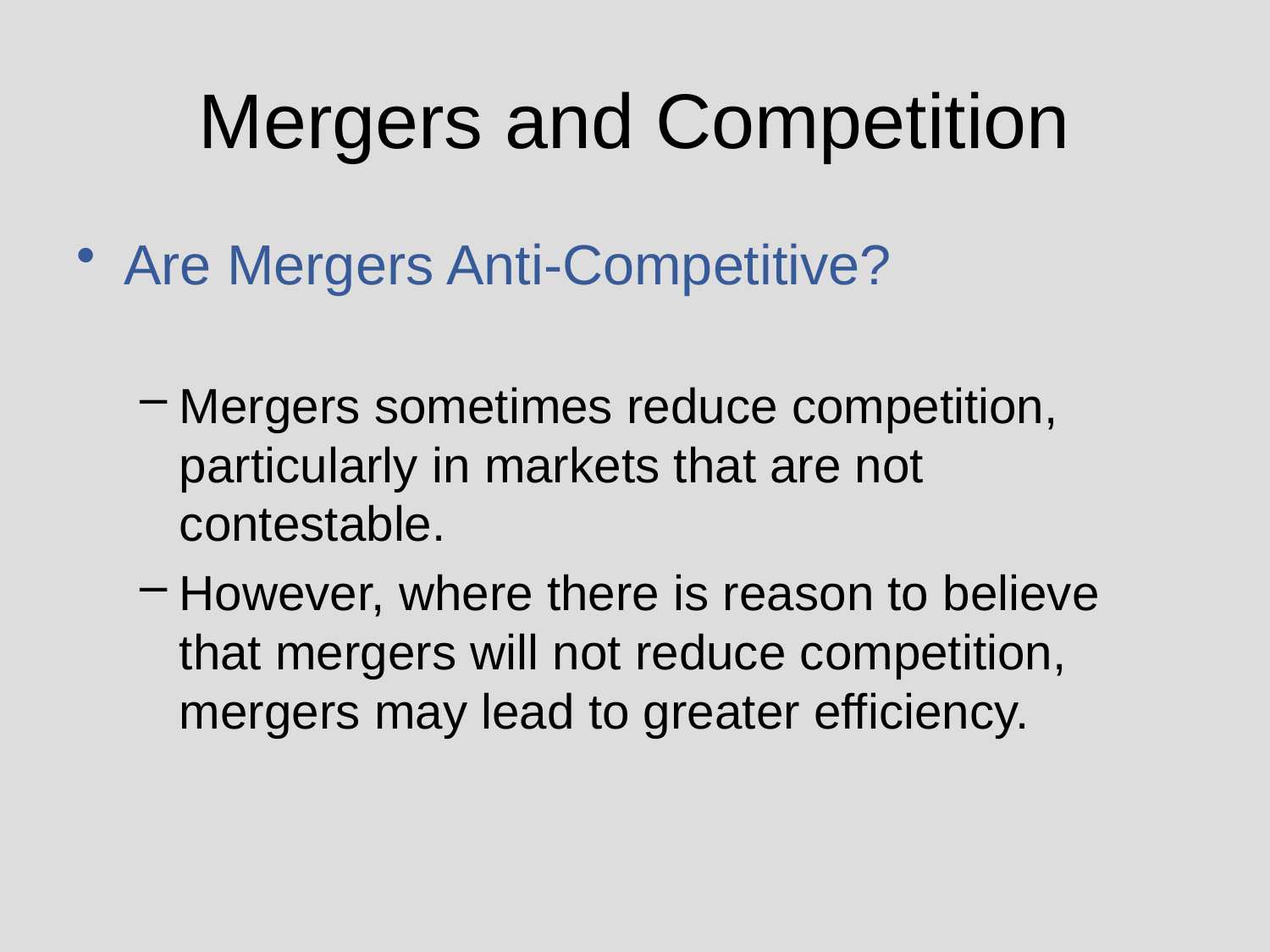

# Mergers and Competition
Are Mergers Anti-Competitive?
Mergers sometimes reduce competition, particularly in markets that are not contestable.
However, where there is reason to believe that mergers will not reduce competition, mergers may lead to greater efficiency.